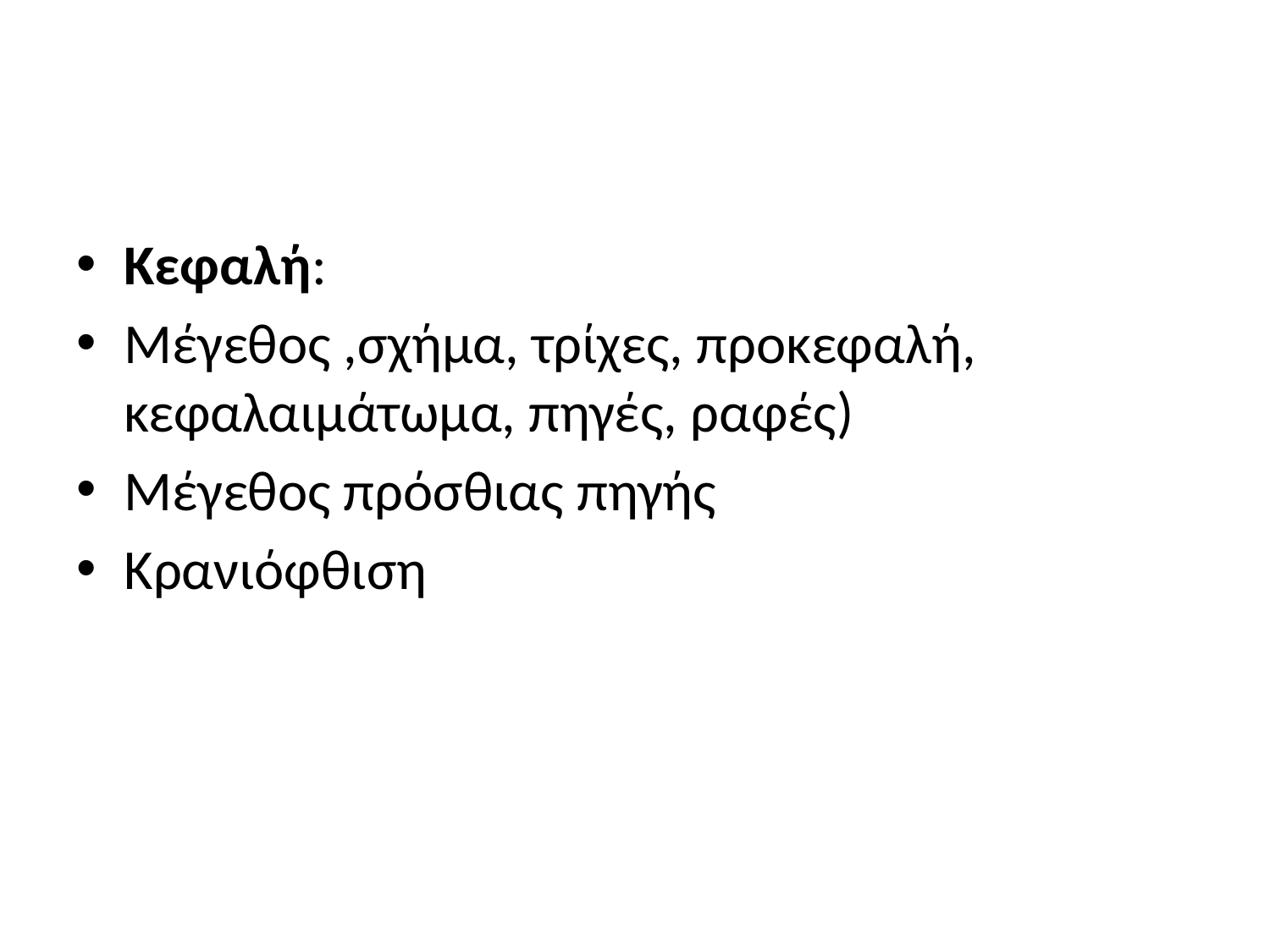

#
Κεφαλή:
Μέγεθος ,σχήμα, τρίχες, προκεφαλή, κεφαλαιμάτωμα, πηγές, ραφές)
Μέγεθος πρόσθιας πηγής
Κρανιόφθιση